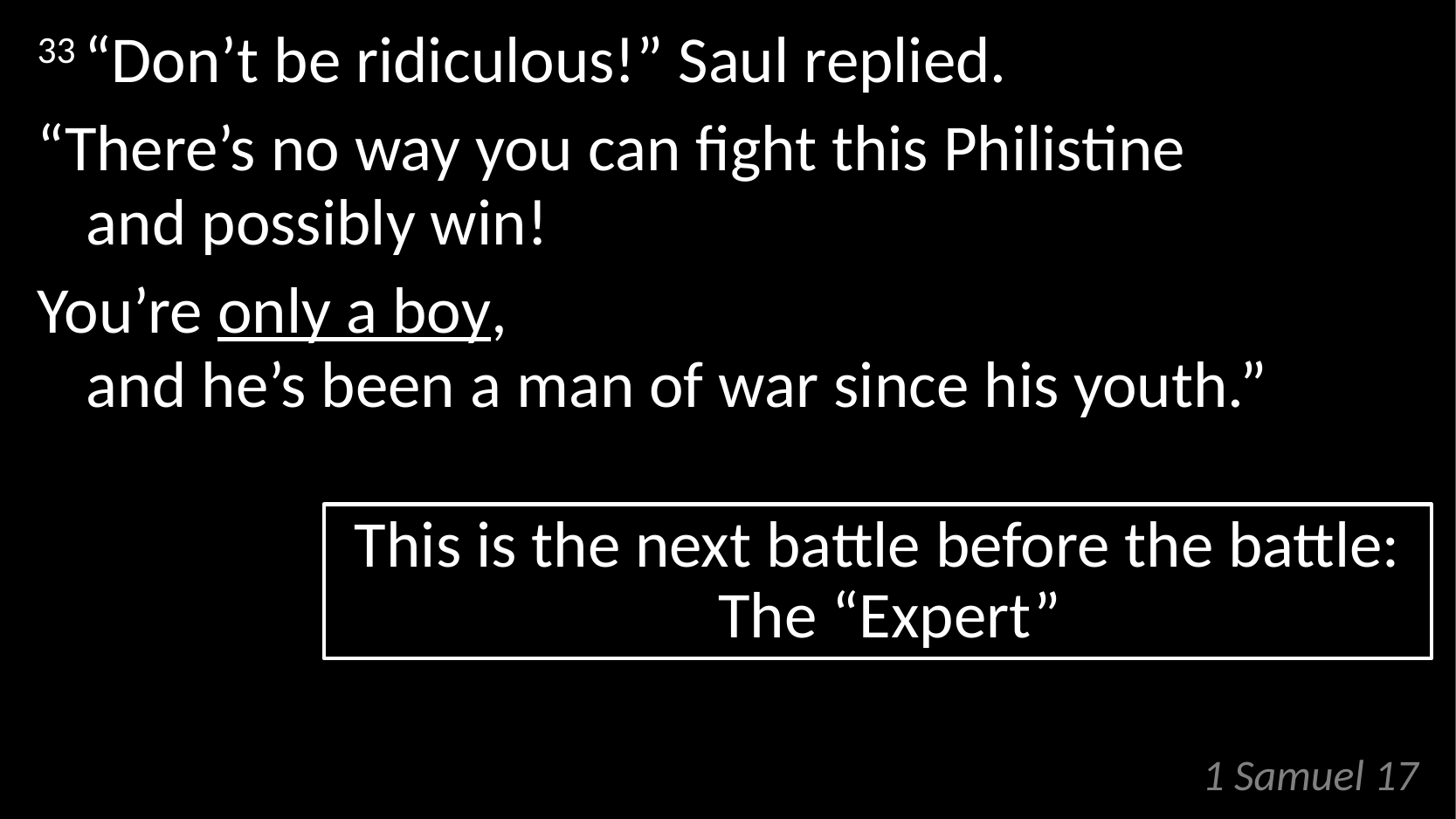

33 “Don’t be ridiculous!” Saul replied.
“There’s no way you can fight this Philistine
and possibly win!
You’re only a boy,
and he’s been a man of war since his youth.”
This is the next battle before the battle: The “Expert”
# 1 Samuel 17